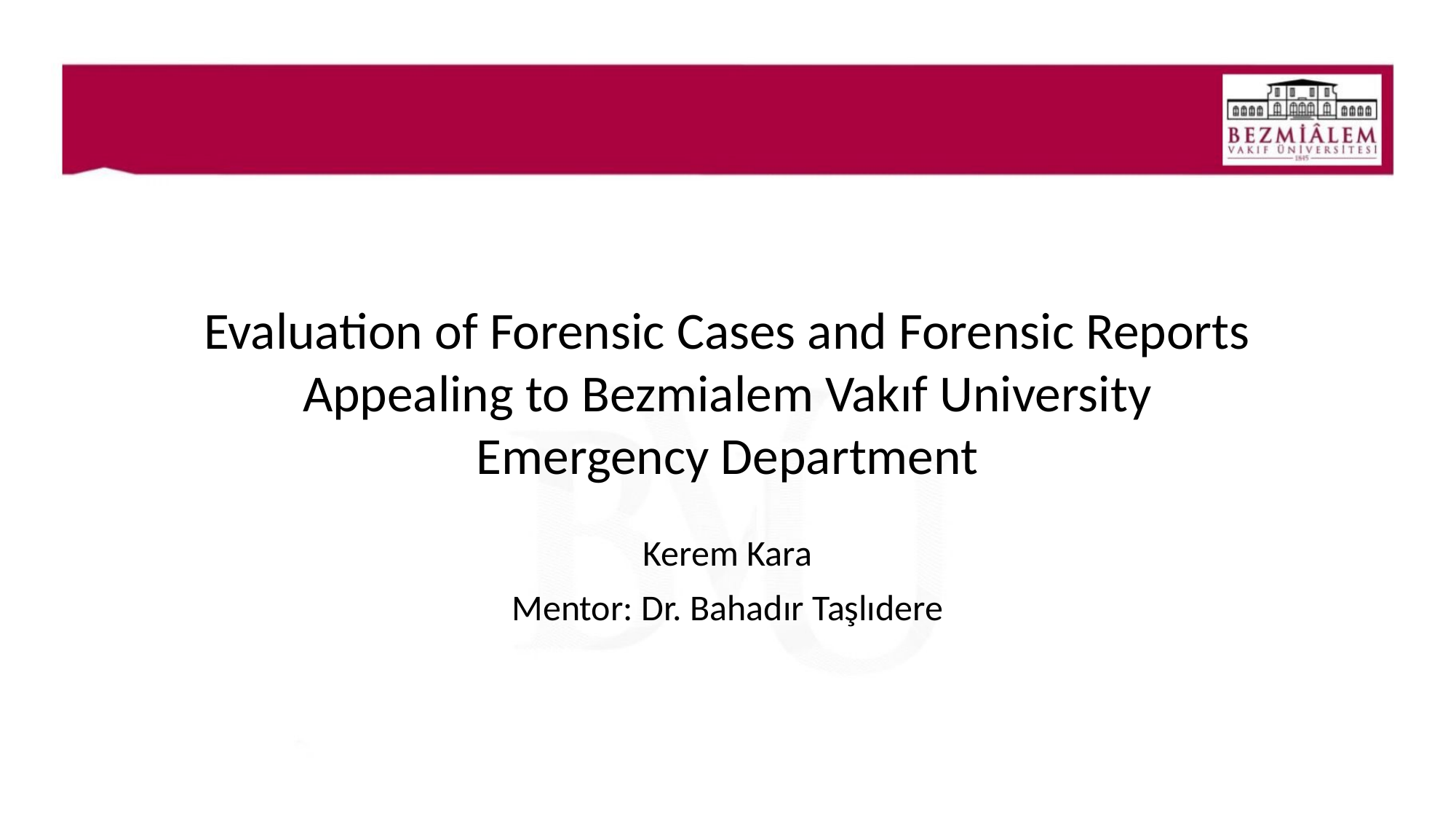

# Evaluation of Forensic Cases and Forensic Reports Appealing to Bezmialem Vakıf University Emergency Department
Kerem Kara
Mentor: Dr. Bahadır Taşlıdere